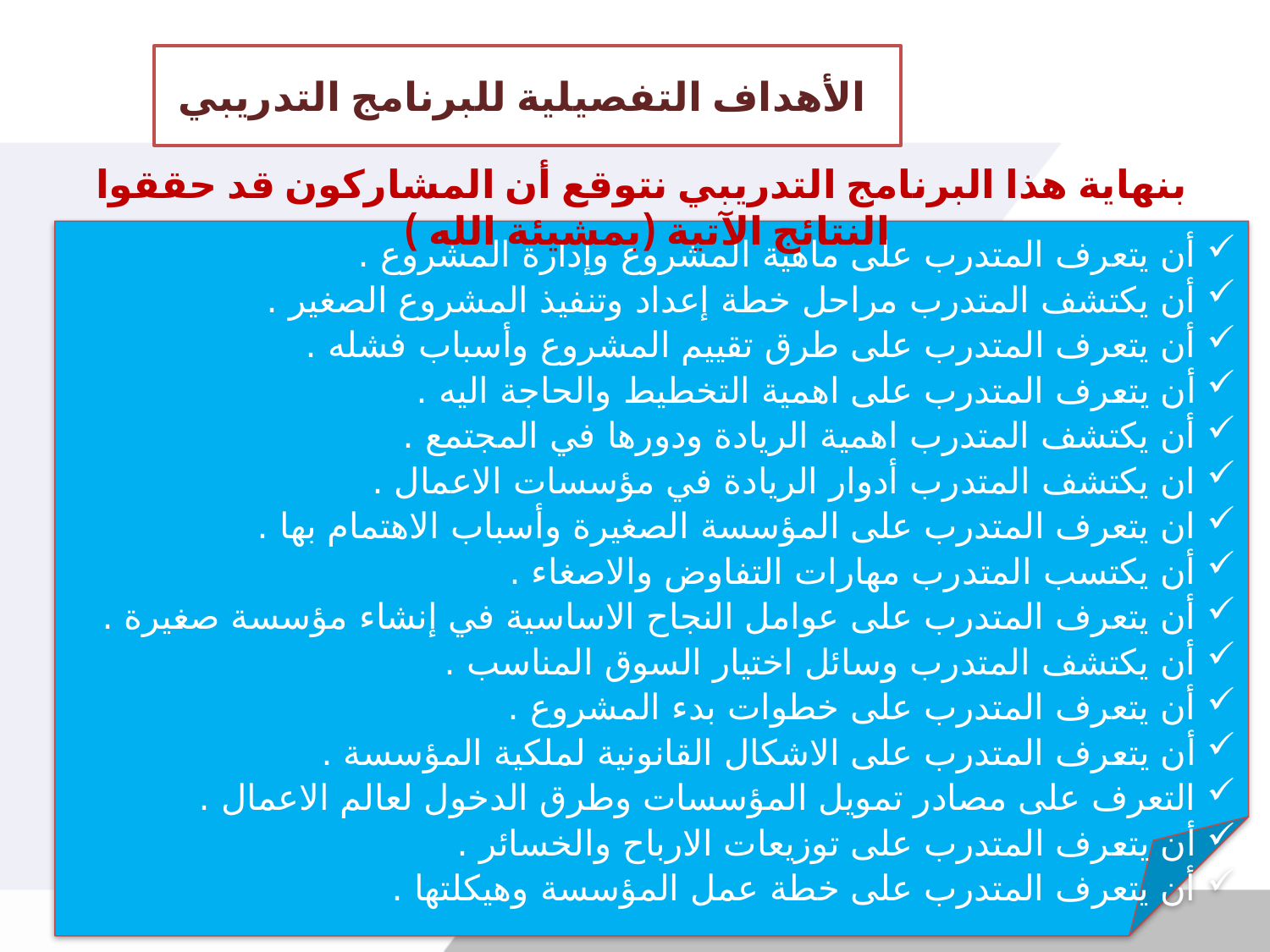

الأهداف التفصيلية للبرنامج التدريبي
بنهاية هذا البرنامج التدريبي نتوقع أن المشاركون قد حققوا النتائج الآتية (بمشيئة الله )

أن يتعرف المتدرب على ماهية المشروع وإدارة المشروع .
أن يكتشف المتدرب مراحل خطة إعداد وتنفيذ المشروع الصغير .
أن يتعرف المتدرب على طرق تقييم المشروع وأسباب فشله .
أن يتعرف المتدرب على اهمية التخطيط والحاجة اليه .
أن يكتشف المتدرب اهمية الريادة ودورها في المجتمع .
ان يكتشف المتدرب أدوار الريادة في مؤسسات الاعمال .
ان يتعرف المتدرب على المؤسسة الصغيرة وأسباب الاهتمام بها .
أن يكتسب المتدرب مهارات التفاوض والاصغاء .
أن يتعرف المتدرب على عوامل النجاح الاساسية في إنشاء مؤسسة صغيرة .
أن يكتشف المتدرب وسائل اختيار السوق المناسب .
أن يتعرف المتدرب على خطوات بدء المشروع .
أن يتعرف المتدرب على الاشكال القانونية لملكية المؤسسة .
التعرف على مصادر تمويل المؤسسات وطرق الدخول لعالم الاعمال .
أن يتعرف المتدرب على توزيعات الارباح والخسائر .
أن يتعرف المتدرب على خطة عمل المؤسسة وهيكلتها .